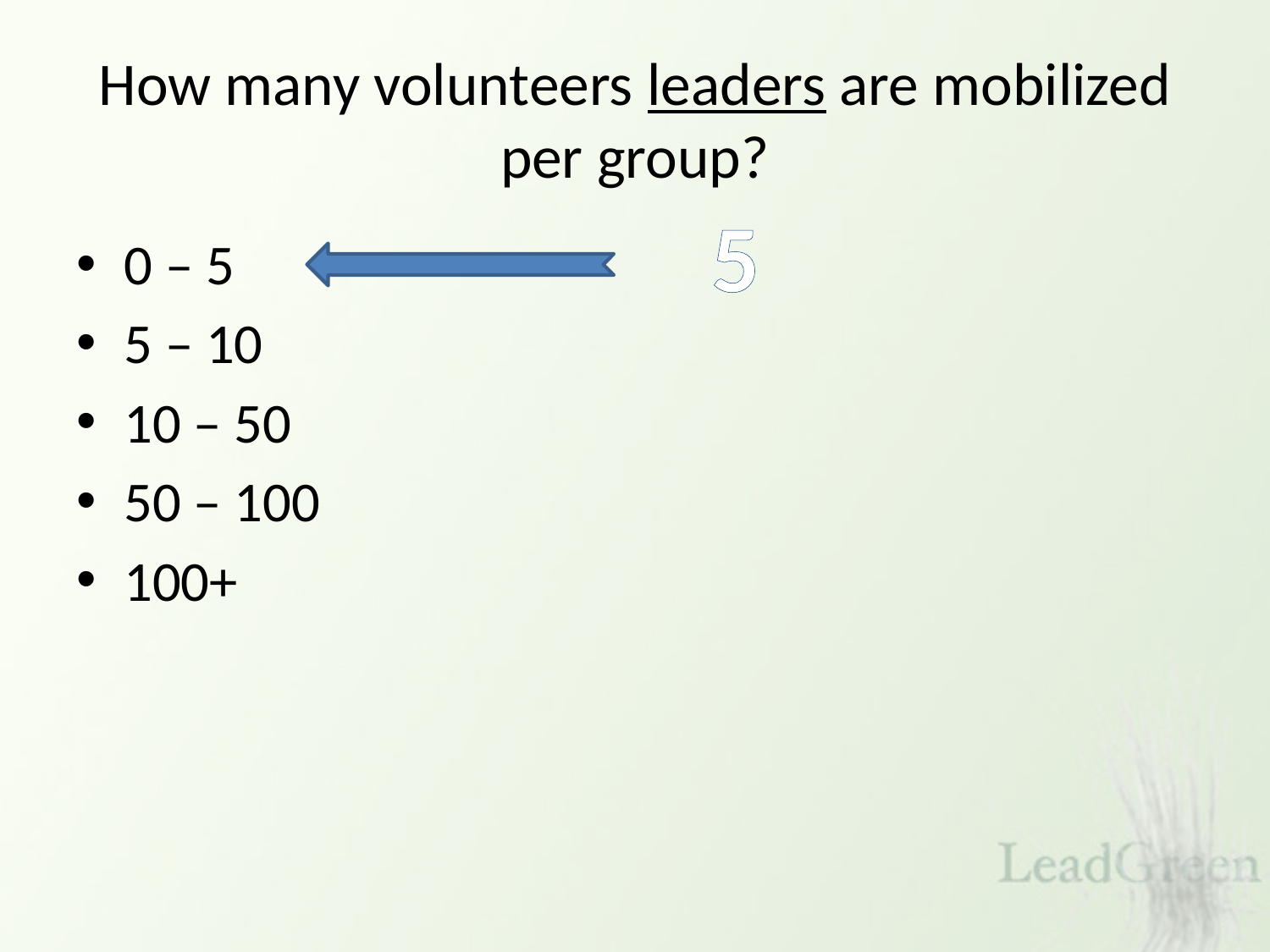

# How many volunteers leaders are mobilized per group?
5
0 – 5
5 – 10
10 – 50
50 – 100
100+